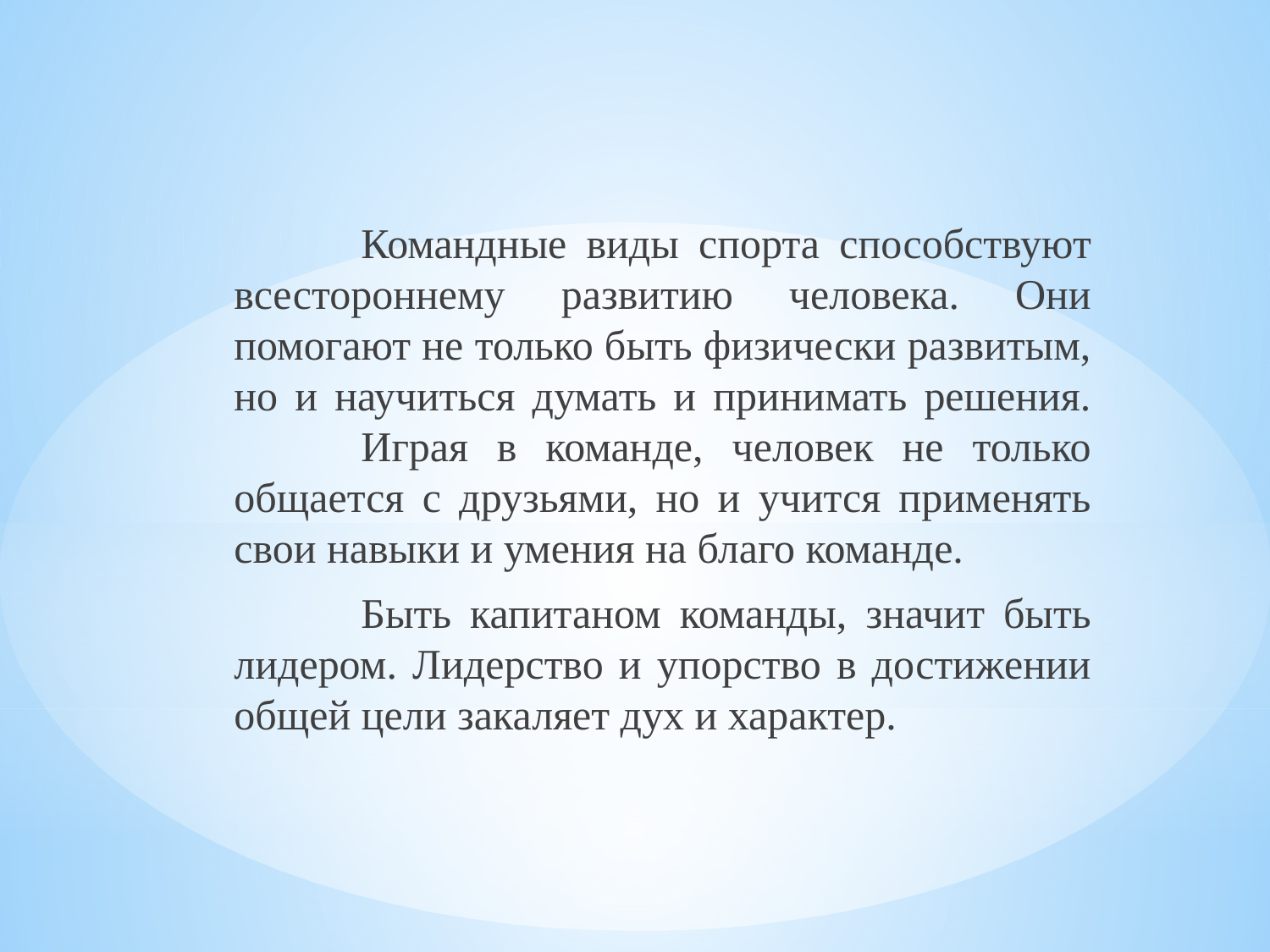

Командные виды спорта способствуют всестороннему развитию человека. Они помогают не только быть физически развитым, но и научиться думать и принимать решения. 	Играя в команде, человек не только общается с друзьями, но и учится применять свои навыки и умения на благо команде.
	Быть капитаном команды, значит быть лидером. Лидерство и упорство в достижении общей цели закаляет дух и характер.